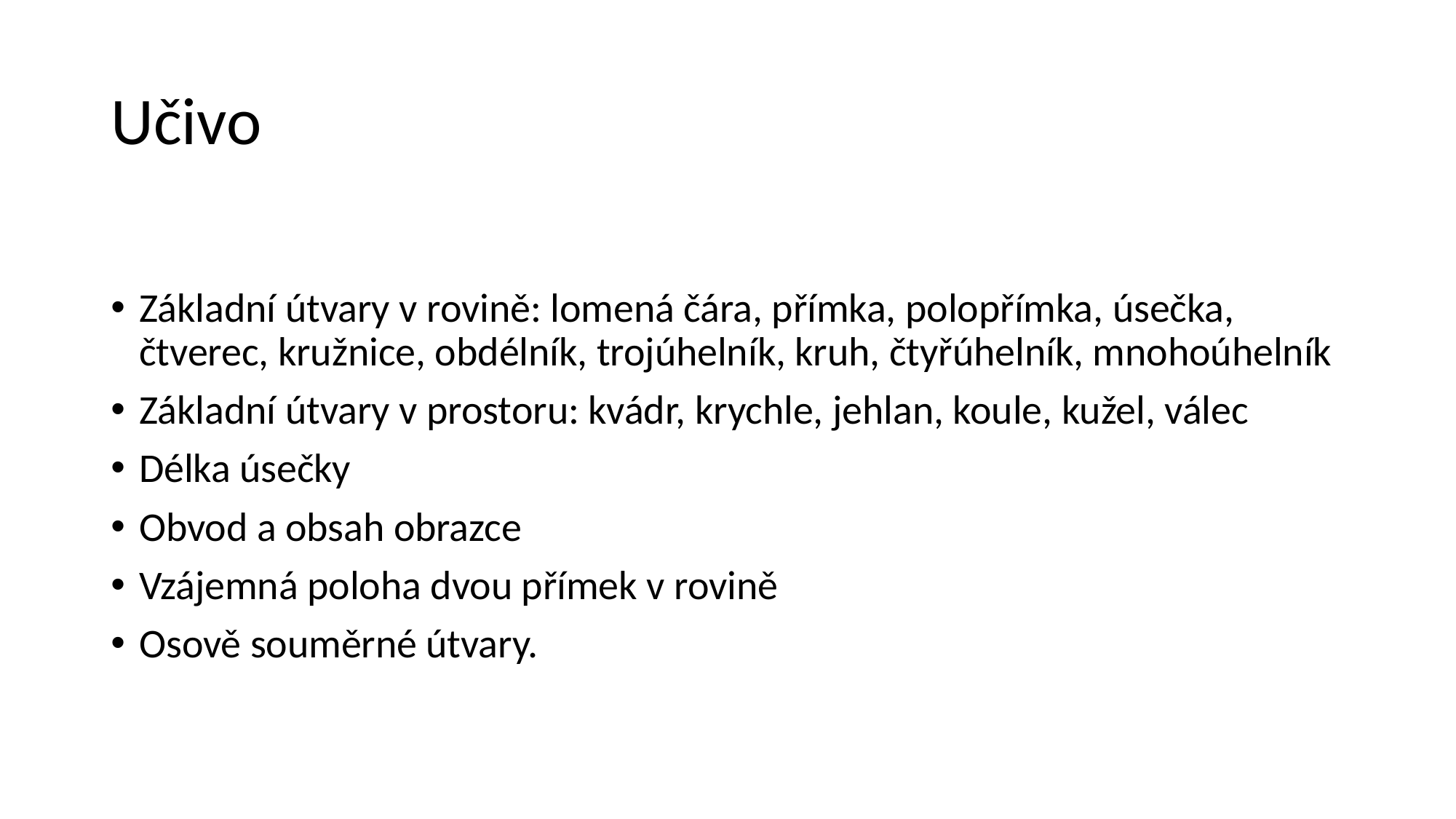

# Učivo

Základní útvary v rovině: lomená čára, přímka, polopřímka, úsečka, čtverec, kružnice, obdélník, trojúhelník, kruh, čtyřúhelník, mnohoúhelník
Základní útvary v prostoru: kvádr, krychle, jehlan, koule, kužel, válec
Délka úsečky
Obvod a obsah obrazce
Vzájemná poloha dvou přímek v rovině
Osově souměrné útvary.